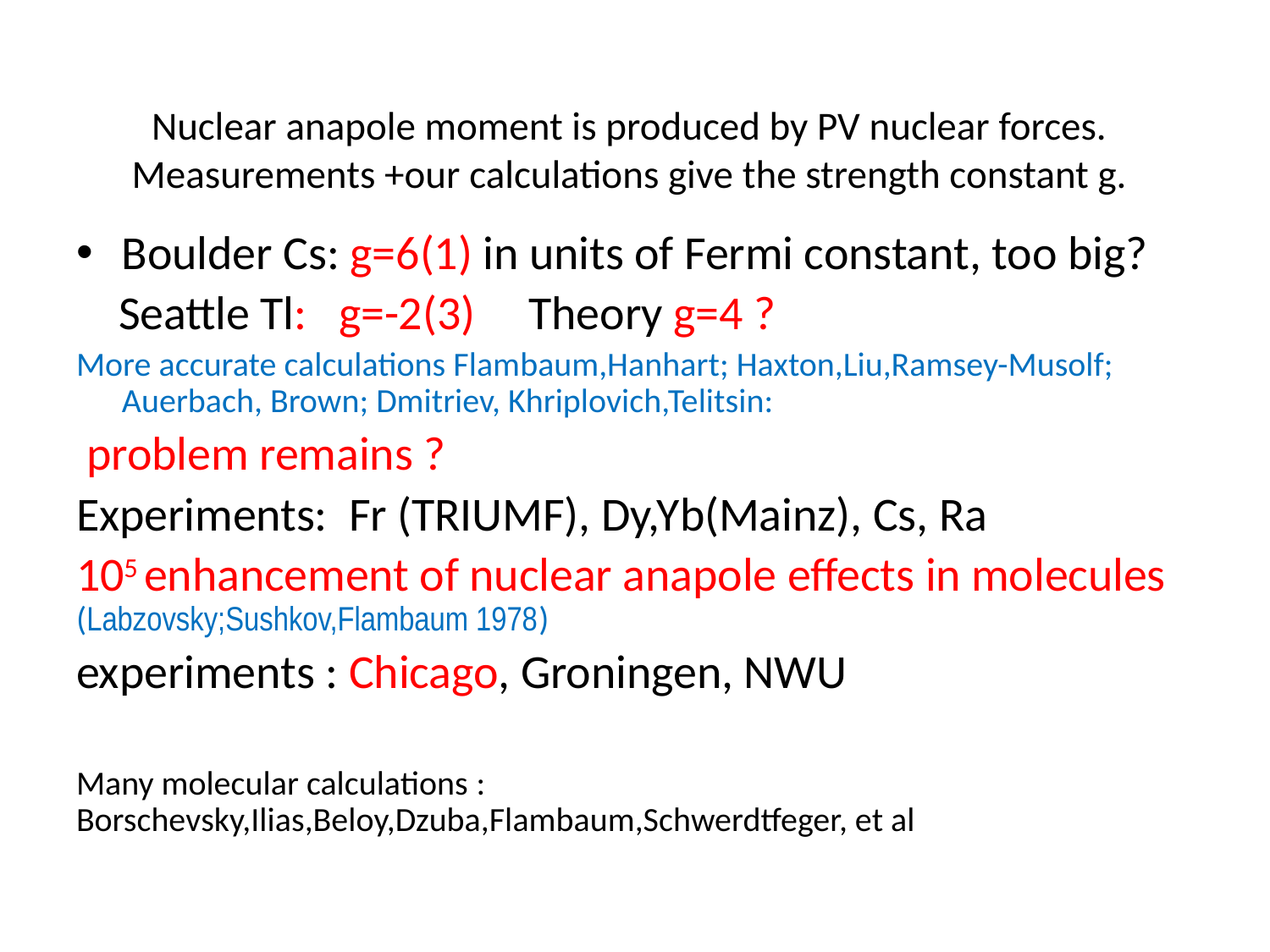

# Nuclear anapole moment is produced by PV nuclear forces. Measurements +our calculations give the strength constant g.
Boulder Cs: g=6(1) in units of Fermi constant, too big?
    Seattle Tl:   g=-2(3)     Theory g=4 ?
More accurate calculations Flambaum,Hanhart; Haxton,Liu,Ramsey-Musolf; Auerbach, Brown; Dmitriev, Khriplovich,Telitsin:
 problem remains ?
Experiments:  Fr (TRIUMF), Dy,Yb(Mainz), Cs, Ra
105 enhancement of nuclear anapole effects in molecules (Labzovsky;Sushkov,Flambaum 1978)
experiments : Chicago, Groningen, NWU

Many molecular calculations : Borschevsky,Ilias,Beloy,Dzuba,Flambaum,Schwerdtfeger, et al